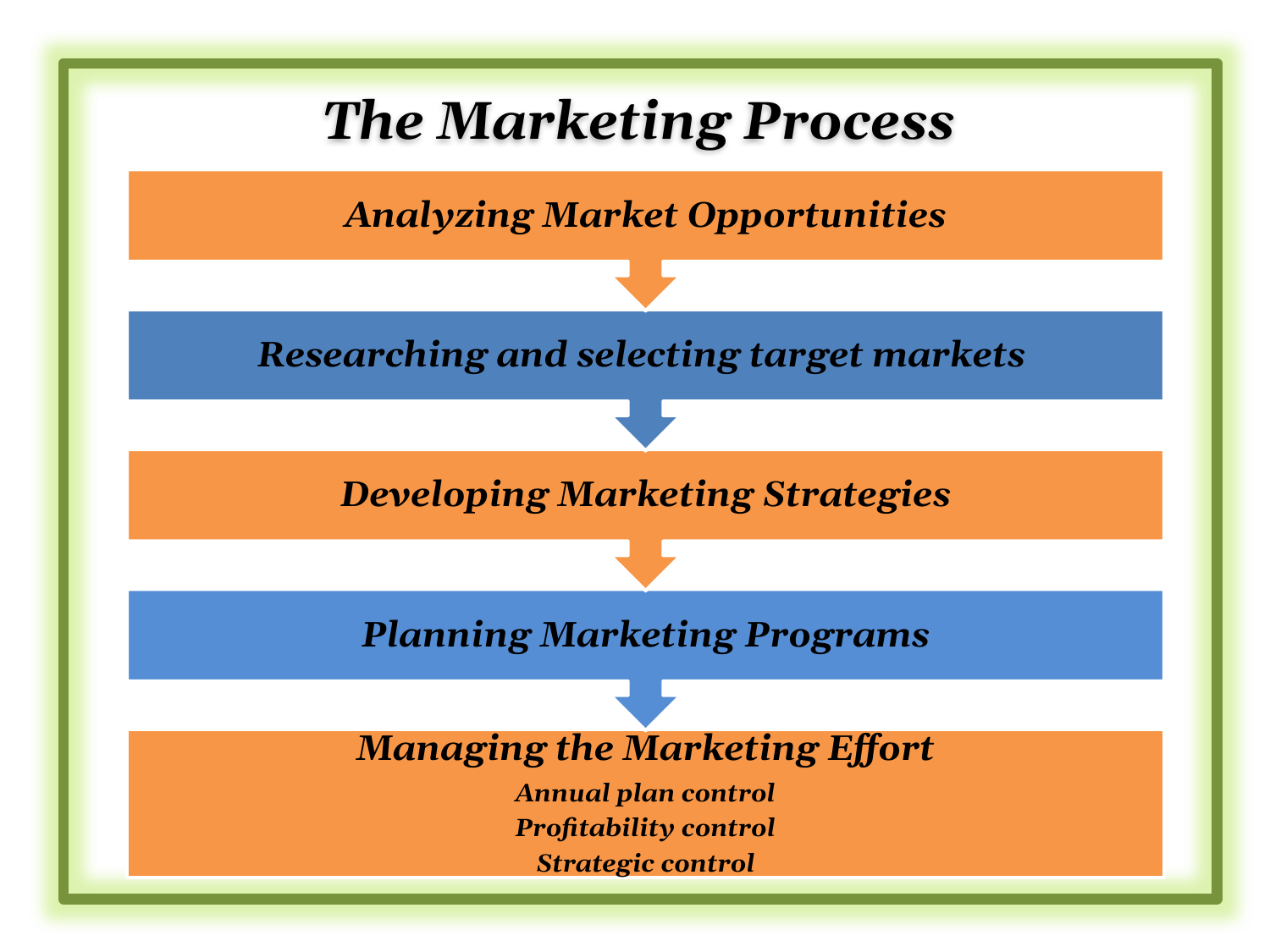

The Marketing Process
Managing the Marketing Effort
Annual plan control
Profitability control
Strategic control
Planning Marketing Programs
Developing Marketing Strategies
Researching and selecting target markets
Analyzing Market Opportunities